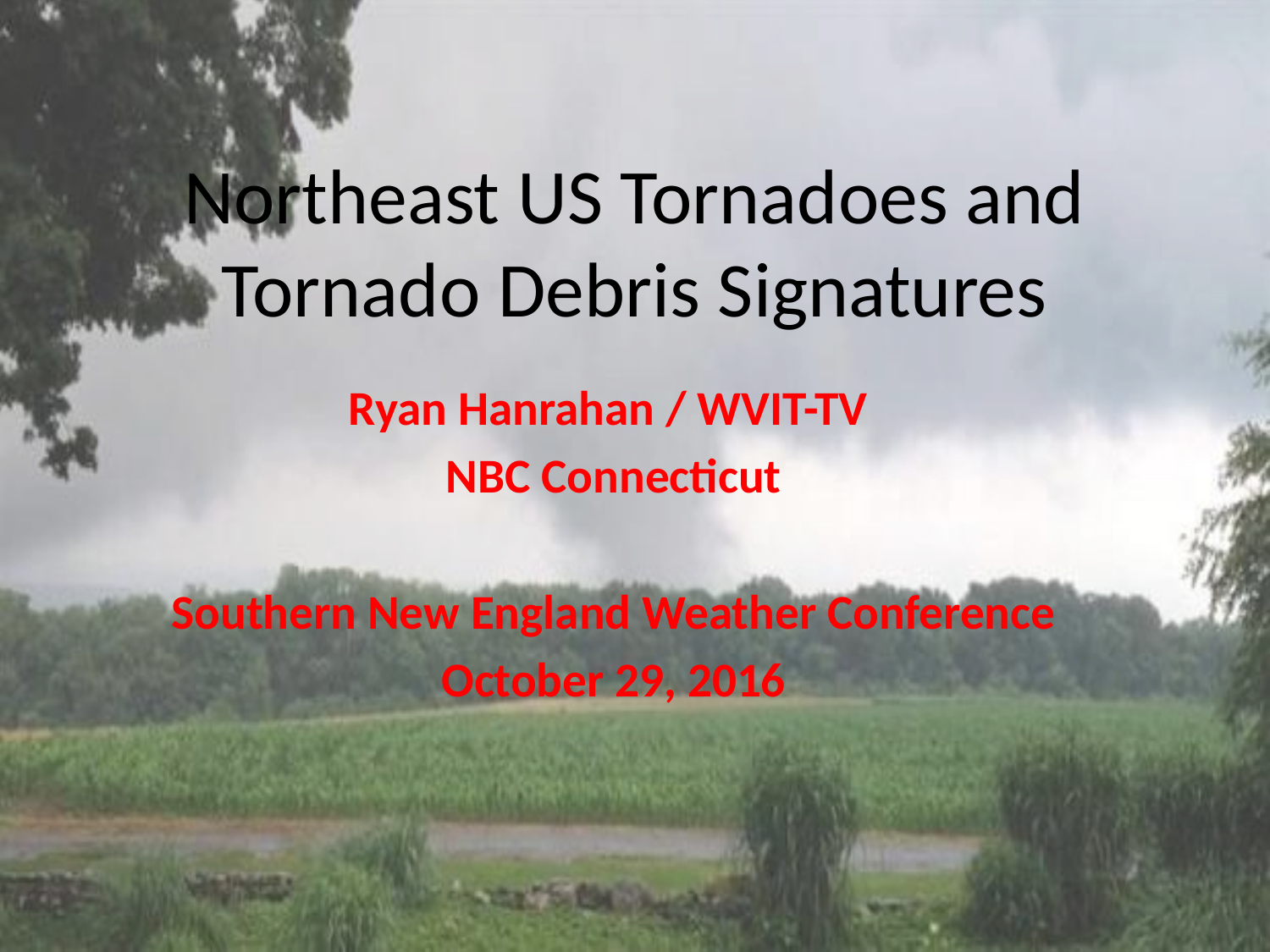

# Northeast US Tornadoes and Tornado Debris Signatures
Ryan Hanrahan / WVIT-TV
NBC Connecticut

Southern New England Weather Conference
October 29, 2016